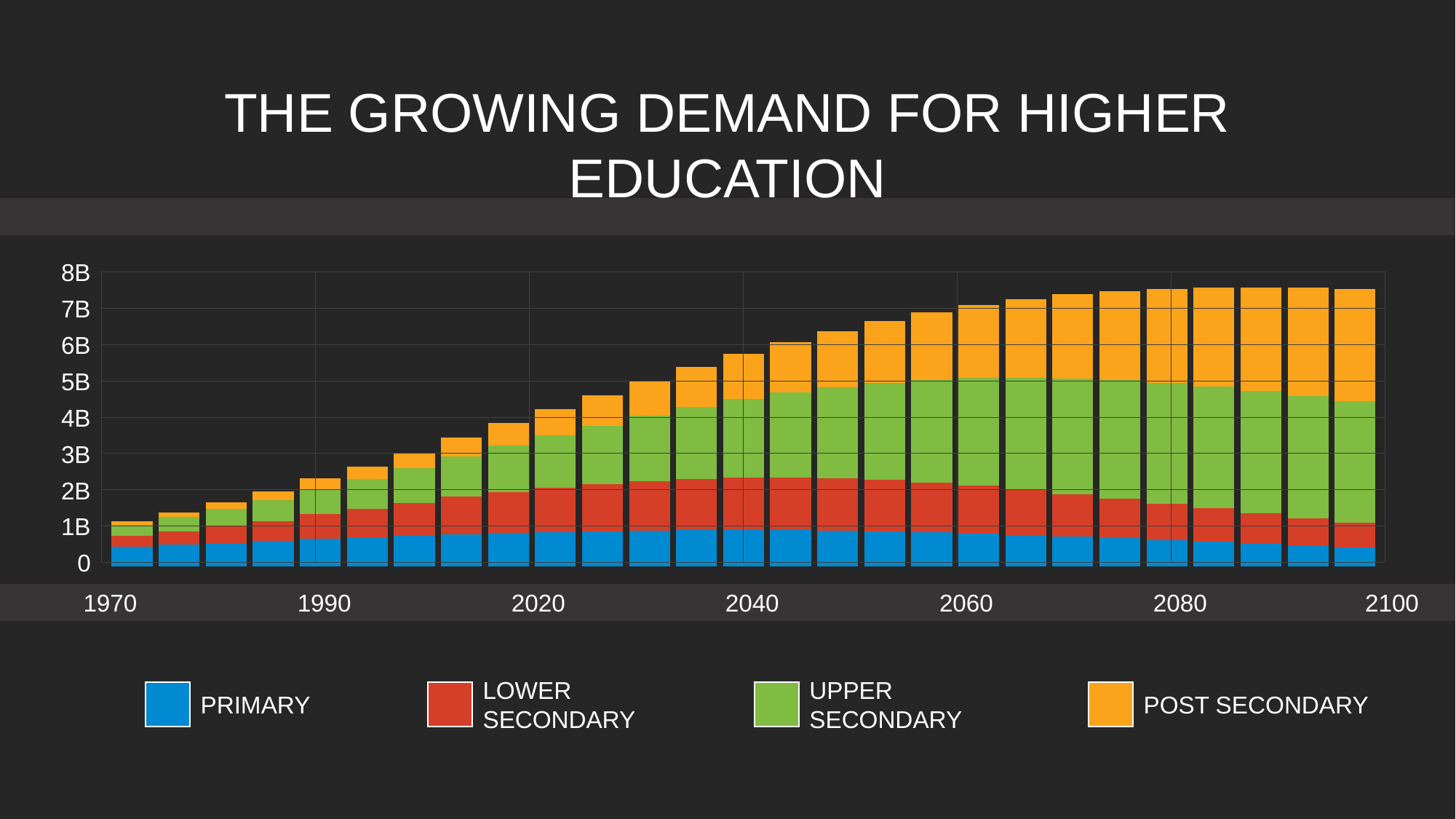

THE GROWING DEMAND FOR HIGHER EDUCATION

### Chart

| Category | Primary | Lower Secondary | Upper Secondary | Post Secondary |
|---|---|---|---|---|
| 1970 | 533866870.0 | 294393410.0 | 307645270.0 | 101463580.0 |
| 1975 | 586138040.0 | 364304800.0 | 390703720.0 | 135628950.0 |
| 1980 | 640271120.0 | 448134810.0 | 483938060.0 | 176871540.0 |
| 1985 | 687326790.0 | 548682060.0 | 577295870.0 | 224795020.0 |
| 1990 | 758138630.0 | 666263600.0 | 691635730.0 | 283065550.0 |
| 1995 | 797401340.0 | 777572130.0 | 809166470.0 | 349531600.0 |
| 2000 | 842728860.0 | 893735000.0 | 946740810.0 | 422580680.0 |
| 2005 | 875914110.0 | 1027531630.0 | 1106682320.0 | 510662140.0 |
| 2010 | 901162550.0 | 1134045170.0 | 1269257460.0 | 615180850.0 |
| 2015 | 932093060.0 | 1213698370.0 | 1431279740.0 | 725515860.0 |
| 2020 | 959392850.0 | 1286056000.0 | 1599479250.0 | 841773220.0 |
| 2025 | 977636500.0 | 1352650500.0 | 1781898440.0 | 964758420.0 |
| 2030 | 988411050.0 | 1398926380.0 | 1967258220.0 | 1097776660.0 |
| 2035 | 991923800.0 | 1429380710.0 | 2151416190.0 | 1238213320.0 |
| 2040 | 987071070.0 | 1439555670.0 | 2330335990.0 | 1384584580.0 |
| 2045 | 974382440.0 | 1430480610.0 | 2500439400.0 | 1534818550.0 |
| 2050 | 954848230.0 | 1405137960.0 | 2662071370.0 | 1687504650.0 |
| 2055 | 928681710.0 | 1363876040.0 | 2813669770.0 | 1842202100.0 |
| 2060 | 896070530.0 | 1307475100.0 | 2951568840.0 | 1997952550.0 |
| 2065 | 858360520.0 | 1238889100.0 | 3070878840.0 | 2152448970.0 |
| 2070 | 815871650.0 | 1161186400.0 | 3169710610.0 | 2303099730.0 |
| 2075 | 769687340.0 | 1078237660.0 | 3246239220.0 | 2448118720.0 |
| 2080 | 720590500.0 | 993850220.0 | 3301586190.0 | 2585896770.0 |
| 2085 | 669495260.0 | 910458820.0 | 3337871210.0 | 2716254720.0 |
| 2090 | 617123750.0 | 829613350.0 | 3354746270.0 | 2840013610.0 |
| 2095 | 564414940.0 | 752398340.0 | 3351886890.0 | 2956467880.0 |
| 2100 | 512570980.0 | 679798360.0 | 3330483540.0 | 3064321300.0 |
8B
7B
6B
5B
4B
3B
2B
1B
0

1990
2020
2040
2060
2080
2100
1970

PRIMARY

LOWER SECONDARY

UPPER SECONDARY

POST SECONDARY